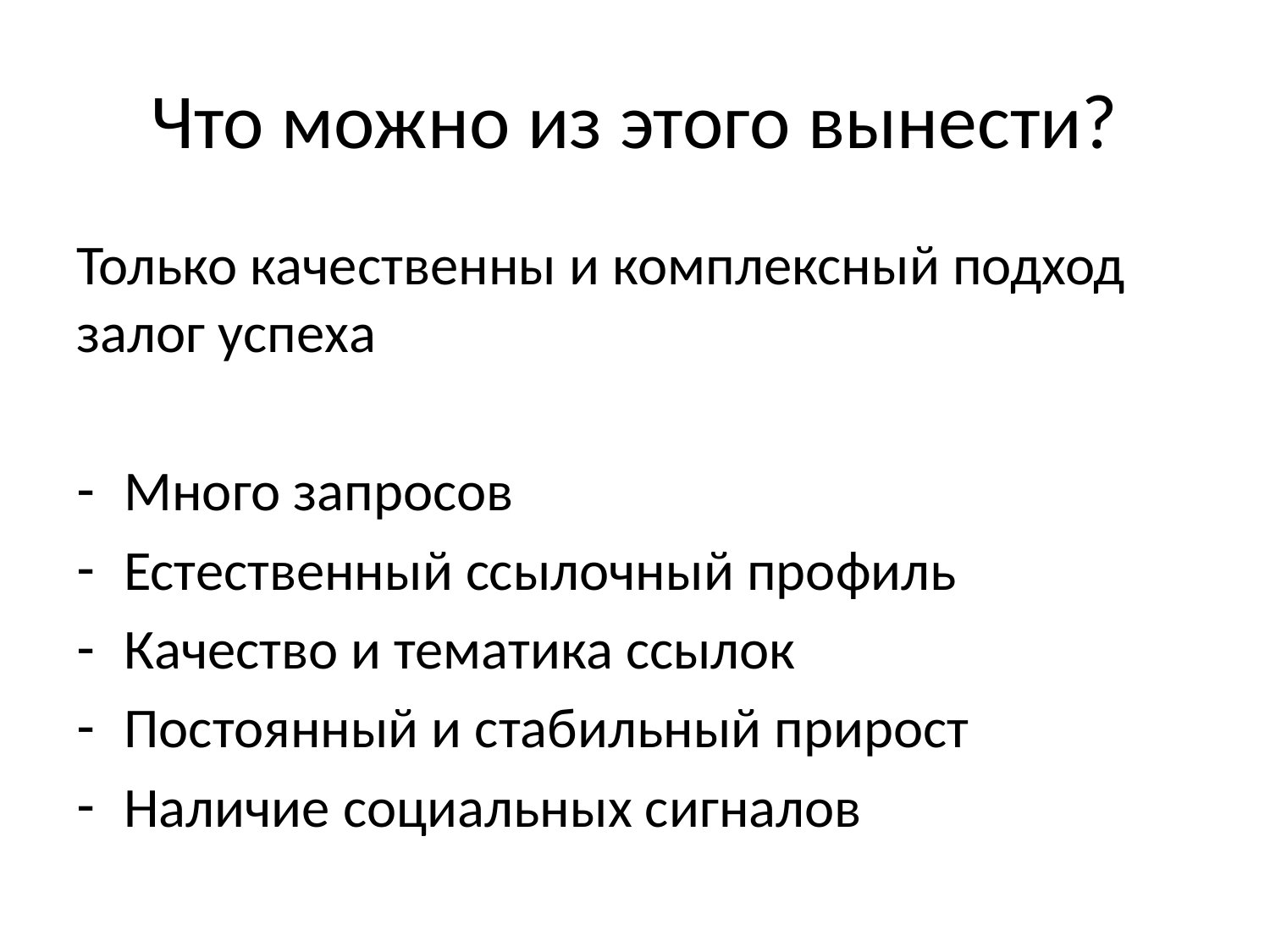

# Что можно из этого вынести?
Только качественны и комплексный подход залог успеха

Много запросов
Естественный ссылочный профиль
Качество и тематика ссылок
Постоянный и стабильный прирост
Наличие социальных сигналов